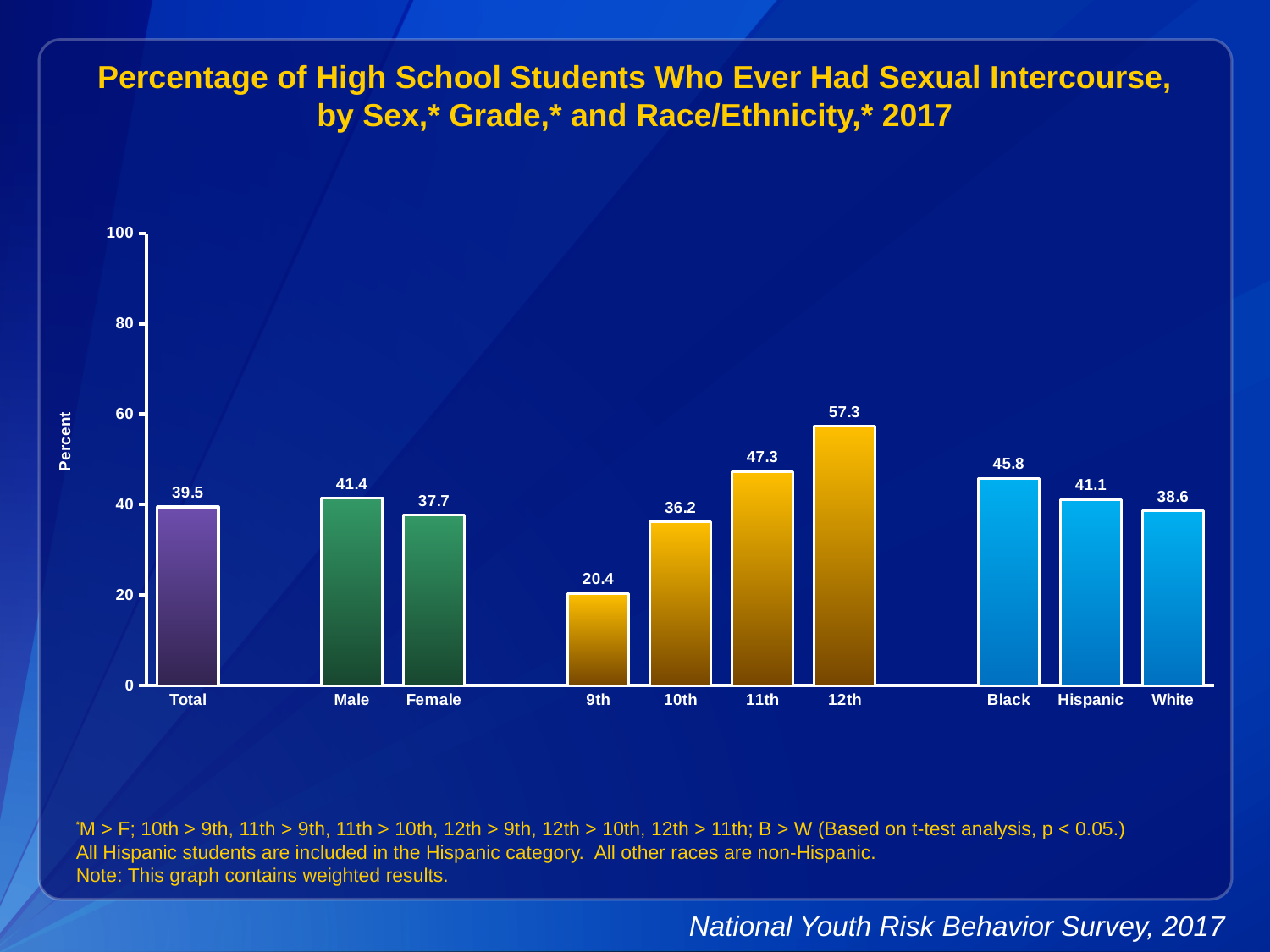

Percentage of High School Students Who Ever Had Sexual Intercourse, by Sex,* Grade,* and Race/Ethnicity,* 2017

### Chart

| Category | Series 1 |
|---|---|
| Total | 39.5 |
|  | None |
| Male | 41.4 |
| Female | 37.7 |
|  | None |
| 9th | 20.4 |
| 10th | 36.2 |
| 11th | 47.3 |
| 12th | 57.3 |
|  | None |
| Black | 45.8 |
| Hispanic | 41.1 |
| White | 38.6 |
*M > F; 10th > 9th, 11th > 9th, 11th > 10th, 12th > 9th, 12th > 10th, 12th > 11th; B > W (Based on t-test analysis, p < 0.05.)
All Hispanic students are included in the Hispanic category.  All other races are non-Hispanic.
Note: This graph contains weighted results.
National Youth Risk Behavior Survey, 2017